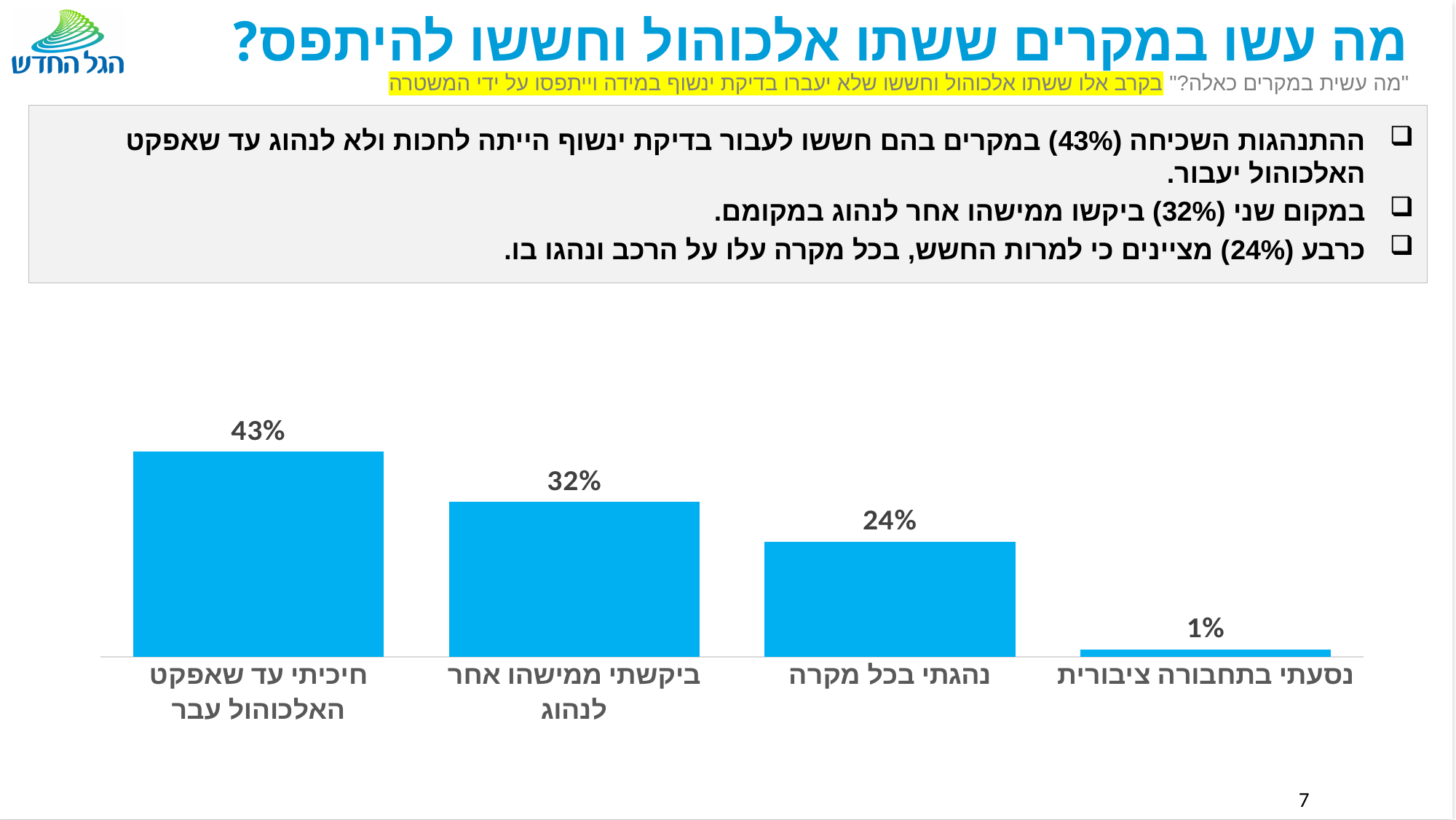

# מה עשו במקרים ששתו אלכוהול וחששו להיתפס?
"מה עשית במקרים כאלה?" בקרב אלו ששתו אלכוהול וחששו שלא יעברו בדיקת ינשוף במידה וייתפסו על ידי המשטרה
ההתנהגות השכיחה (43%) במקרים בהם חששו לעבור בדיקת ינשוף הייתה לחכות ולא לנהוג עד שאפקט האלכוהול יעבור.
במקום שני (32%) ביקשו ממישהו אחר לנהוג במקומם.
כרבע (24%) מציינים כי למרות החשש, בכל מקרה עלו על הרכב ונהגו בו.

### Chart

| Category | ינו-22 |
|---|---|
| חיכיתי עד שאפקט האלכוהול עבר | 0.42537313432835816 |
| ביקשתי ממישהו אחר לנהוג | 0.3208955223880597 |
| נהגתי בכל מקרה | 0.23880597014925373 |
| נסעתי בתחבורה ציבורית | 0.014925373134328358 |
7